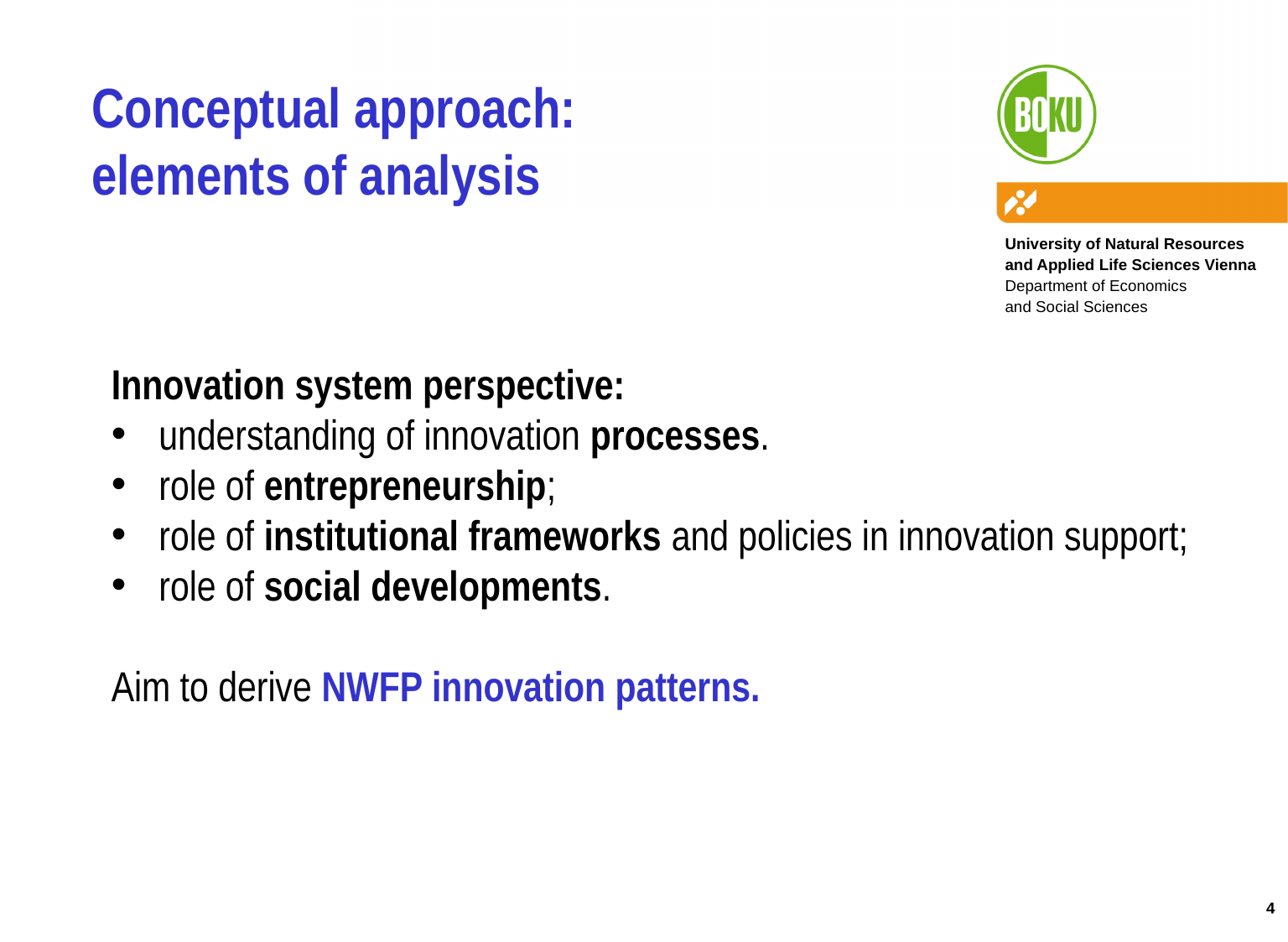

Conceptual approach:
elements of analysis
Innovation system perspective:
understanding of innovation processes.
role of entrepreneurship;
role of institutional frameworks and policies in innovation support;
role of social developments.

Aim to derive NWFP innovation patterns.
4